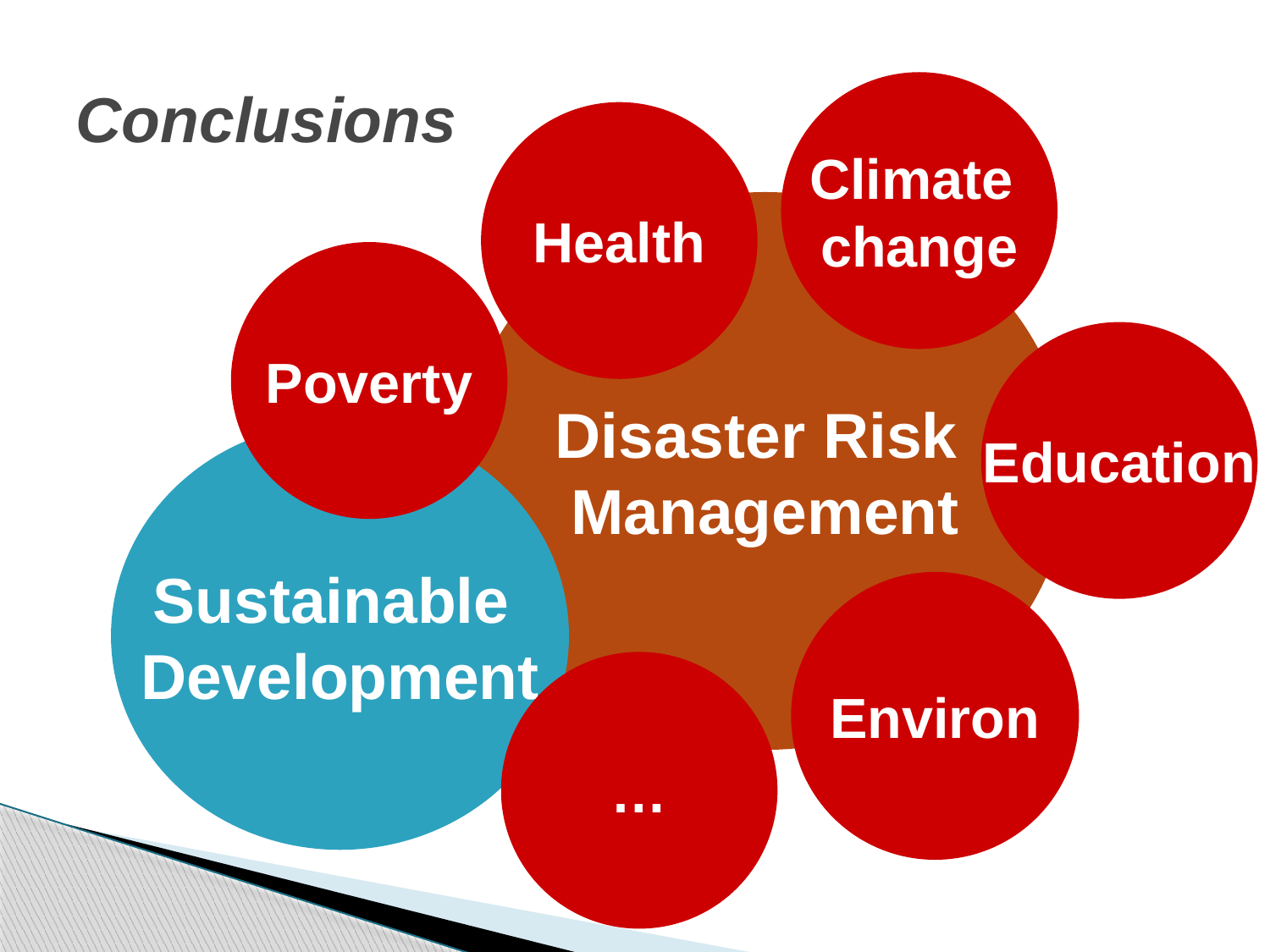

# Conclusions
Climate
change
Health
Disaster Risk
Management
Poverty
Sustainable
Development
Environ
Education
…